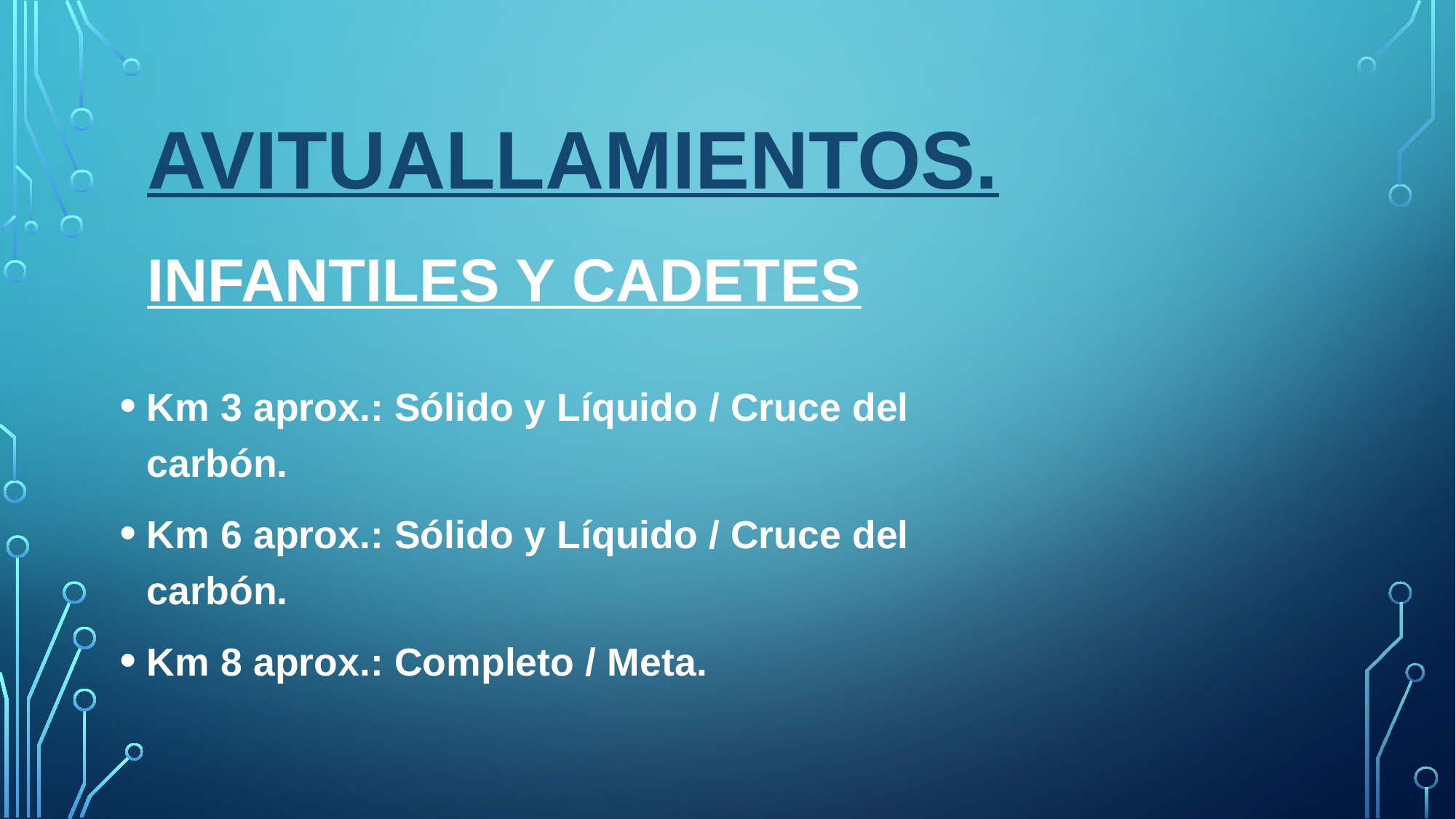

# AVITUALLAMIENTOS.
Infantiles Y CADETES

Km 3 aprox.: Sólido y Líquido / Cruce del carbón.
Km 6 aprox.: Sólido y Líquido / Cruce del carbón.
Km 8 aprox.: Completo / Meta.